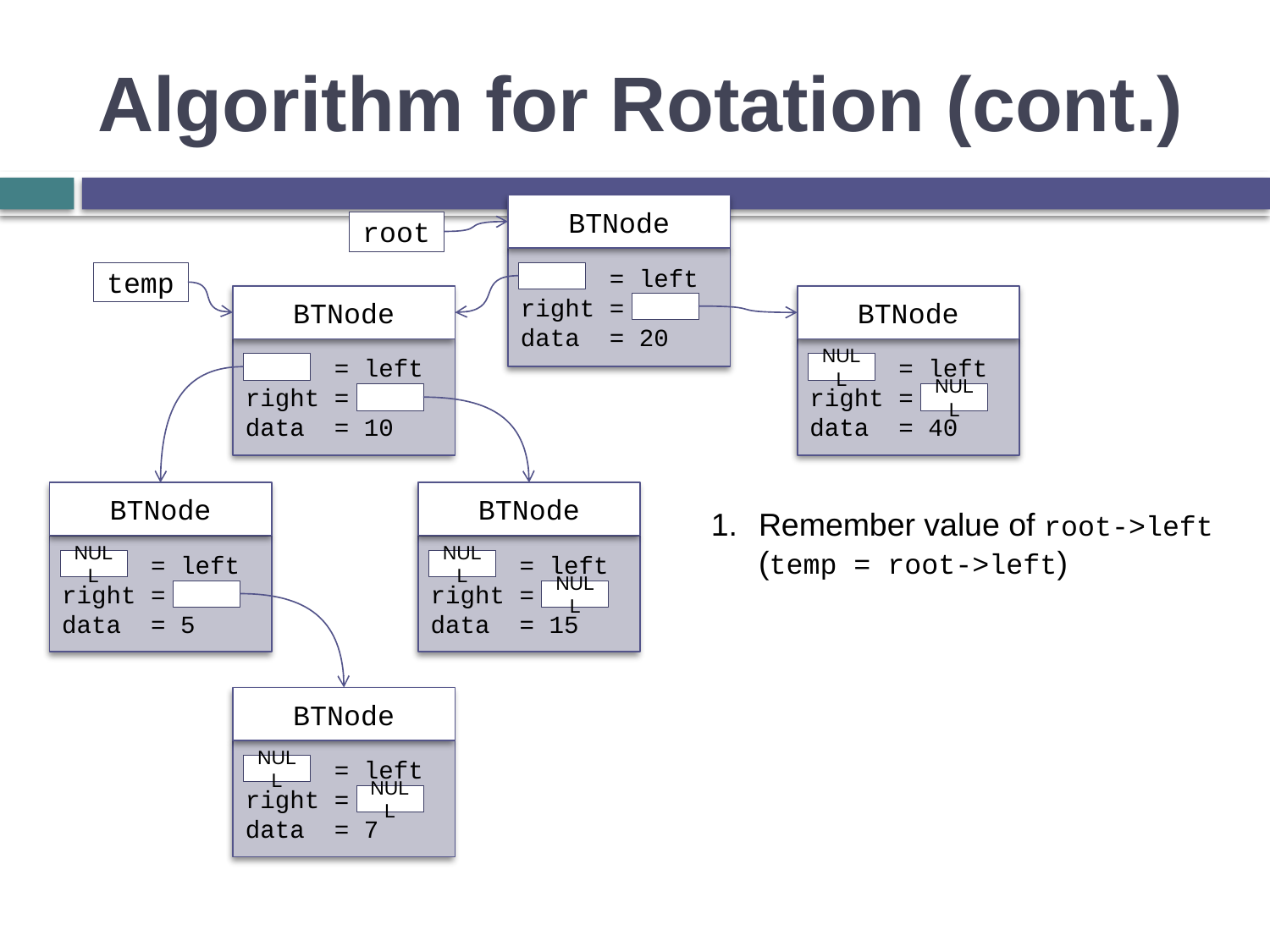

# Algorithm for Rotation (cont.)
BTNode
      = left
right =
data  = 20

root
temp
BTNode
      = left
right =
data  = 10

BTNode
      = left
right =
data  = 40
NULL
NULL
BTNode
      = left
right =
data  = 5
NULL

BTNode
      = left
right =
data  = 15
NULL
NULL
Remember value of root->left (temp = root->left)

BTNode
      = left
right =
data  = 7
NULL
NULL